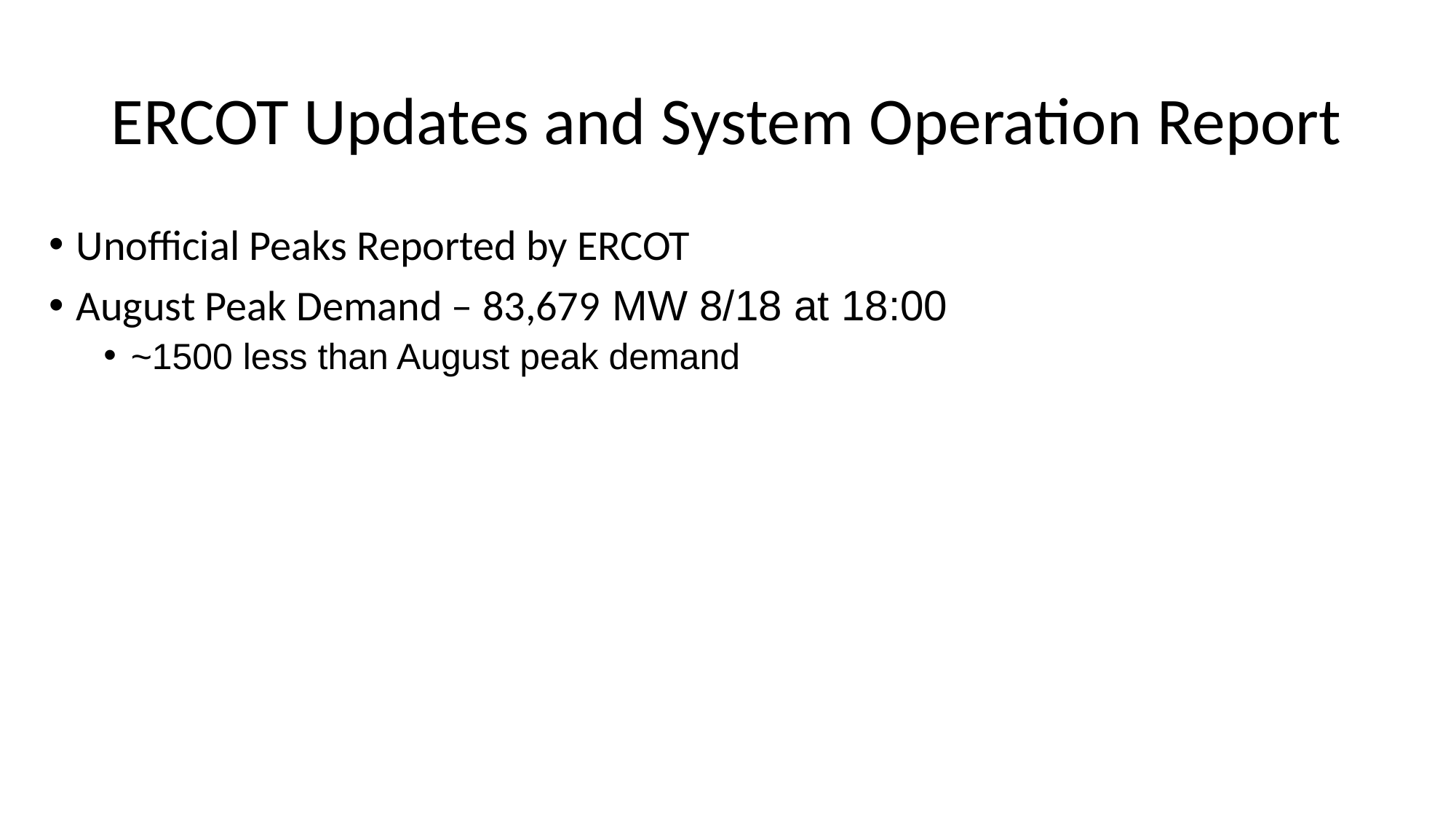

# ERCOT Updates and System Operation Report
Unofficial Peaks Reported by ERCOT
August Peak Demand – 83,679 MW 8/18 at 18:00
~1500 less than August peak demand